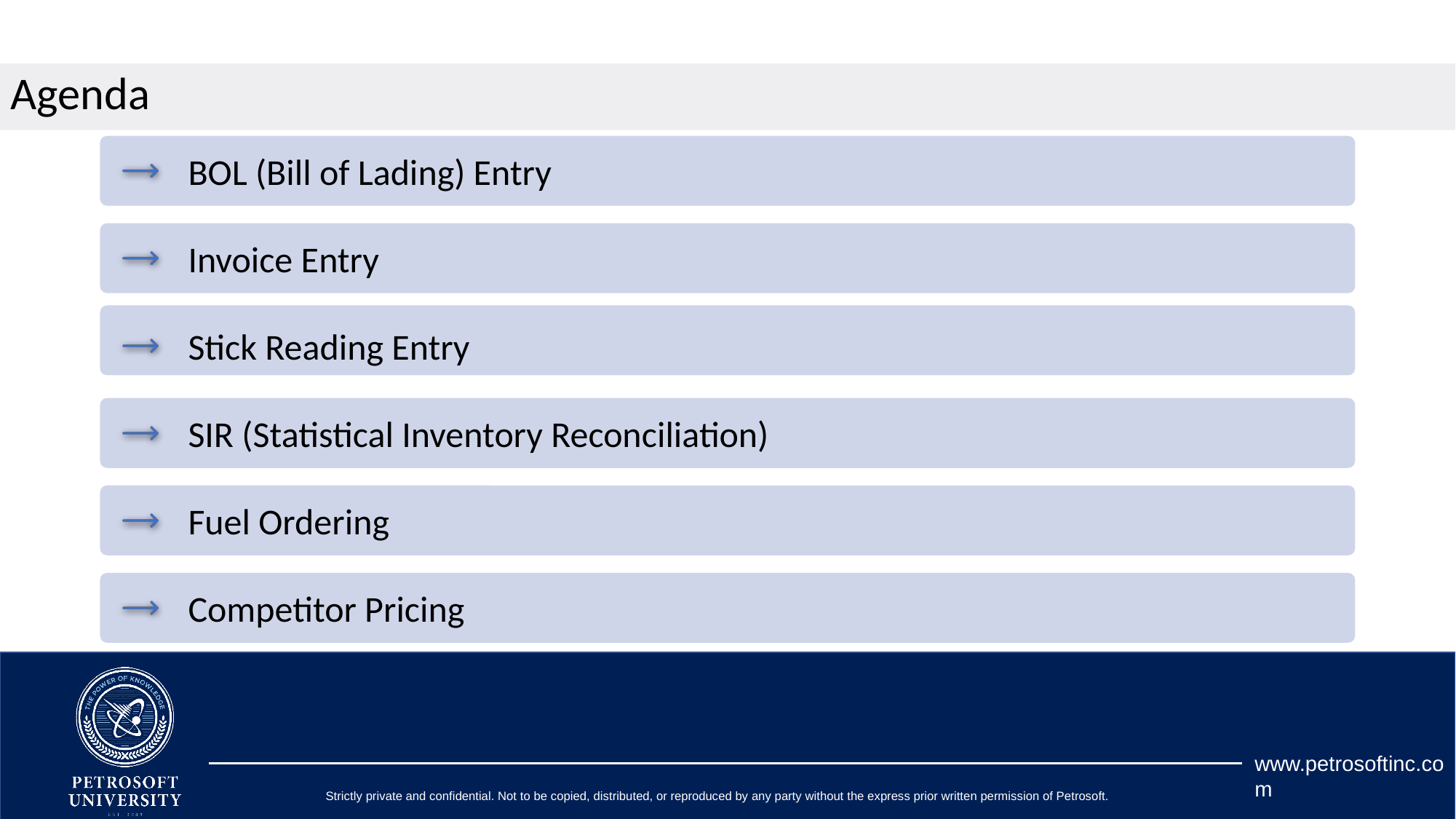

# Agenda
BOL (Bill of Lading) Entry
Invoice Entry
Stick Reading Entry
SIR (Statistical Inventory Reconciliation)
Fuel Ordering
Competitor Pricing